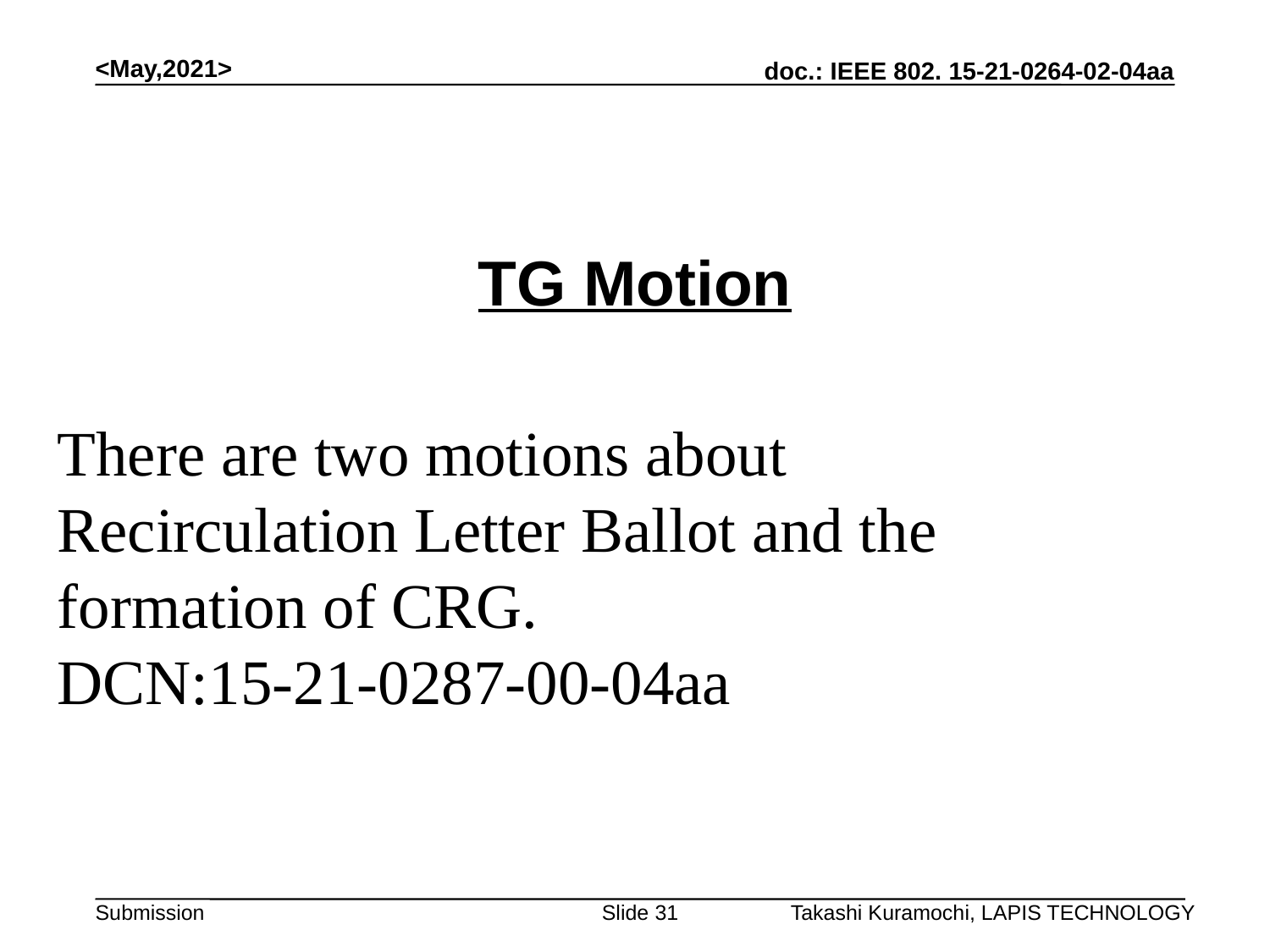

<May,2021>
# TG Motion
There are two motions about Recirculation Letter Ballot and the formation of CRG.
DCN:15-21-0287-00-04aa
Slide 31
Takashi Kuramochi, LAPIS TECHNOLOGY